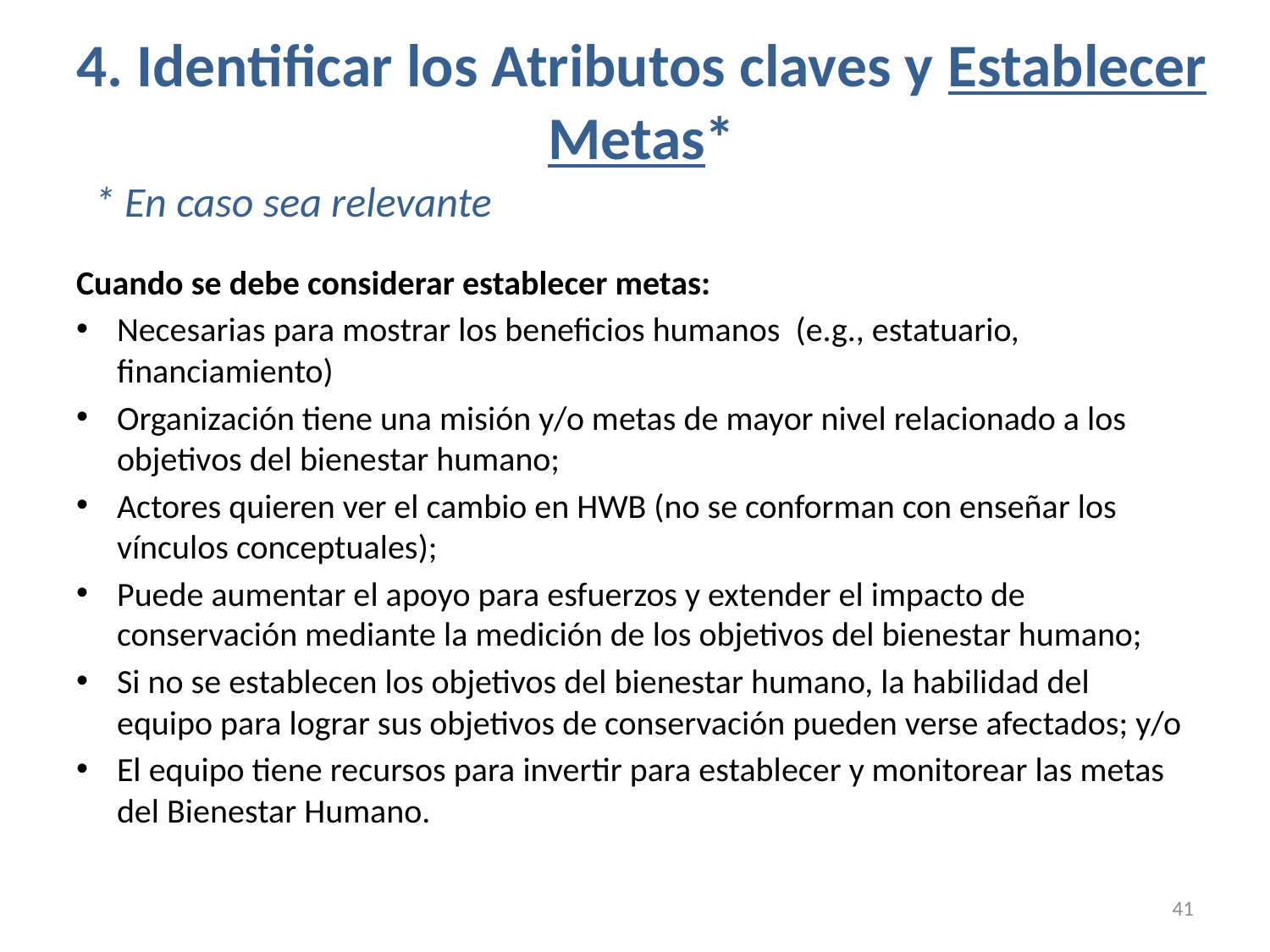

4. Identificar los Atributos claves y Establecer Metas*
* En caso sea relevante
Cuando se debe considerar establecer metas:
Necesarias para mostrar los beneficios humanos  (e.g., estatuario, financiamiento)
Organización tiene una misión y/o metas de mayor nivel relacionado a los objetivos del bienestar humano;
Actores quieren ver el cambio en HWB (no se conforman con enseñar los vínculos conceptuales);
Puede aumentar el apoyo para esfuerzos y extender el impacto de conservación mediante la medición de los objetivos del bienestar humano;
Si no se establecen los objetivos del bienestar humano, la habilidad del equipo para lograr sus objetivos de conservación pueden verse afectados; y/o
El equipo tiene recursos para invertir para establecer y monitorear las metas del Bienestar Humano.

41